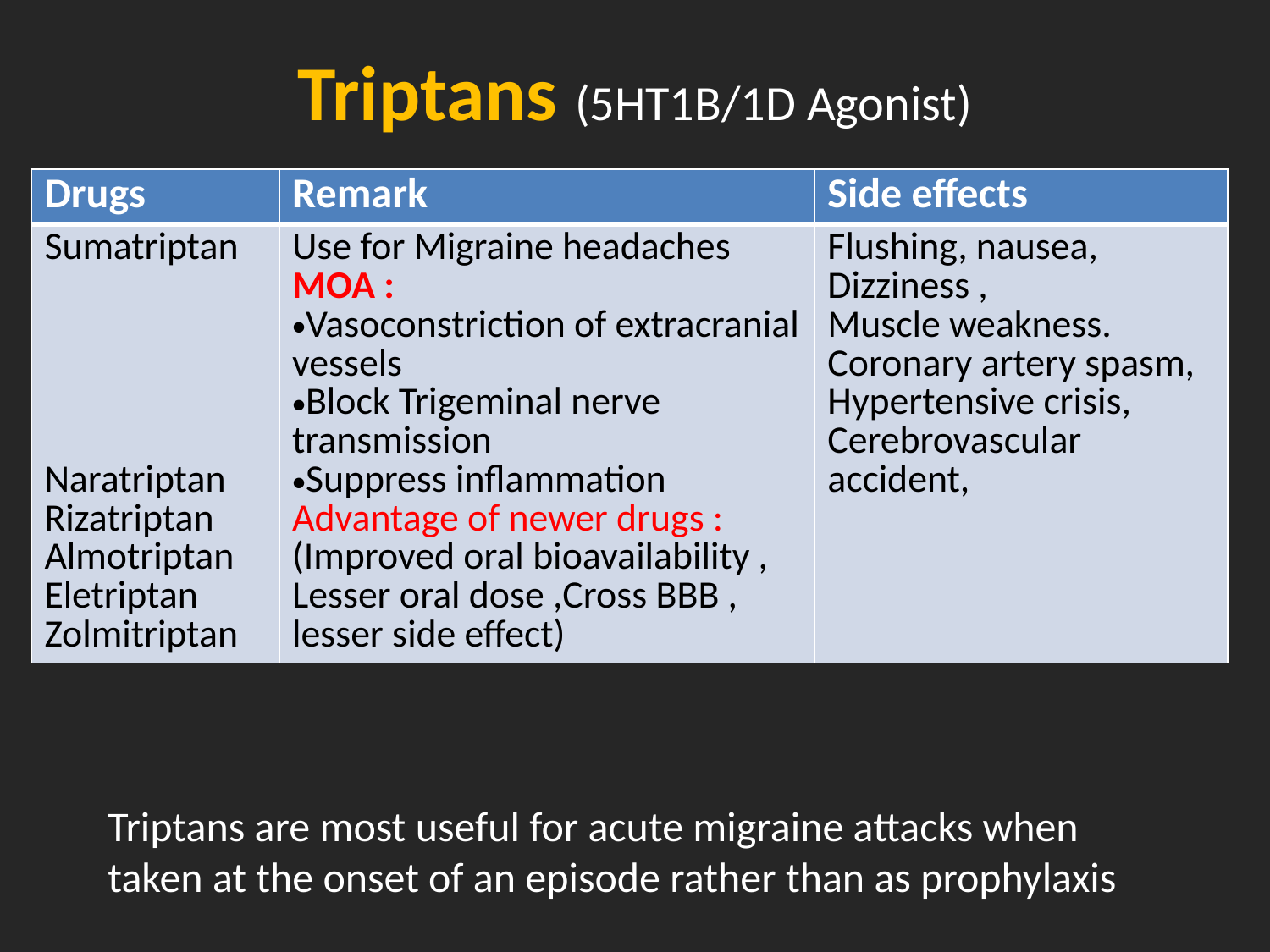

# Triptans (5HT1B/1D Agonist)
| Drugs | Remark | Side effects |
| --- | --- | --- |
| Sumatriptan Naratriptan Rizatriptan Almotriptan Eletriptan Zolmitriptan | Use for Migraine headaches MOA : Vasoconstriction of extracranial vessels Block Trigeminal nerve transmission Suppress inflammation Advantage of newer drugs : (Improved oral bioavailability , Lesser oral dose ,Cross BBB , lesser side effect) | Flushing, nausea, Dizziness , Muscle weakness. Coronary artery spasm, Hypertensive crisis, Cerebrovascular accident, |
Triptans are most useful for acute migraine attacks when taken at the onset of an episode rather than as prophylaxis